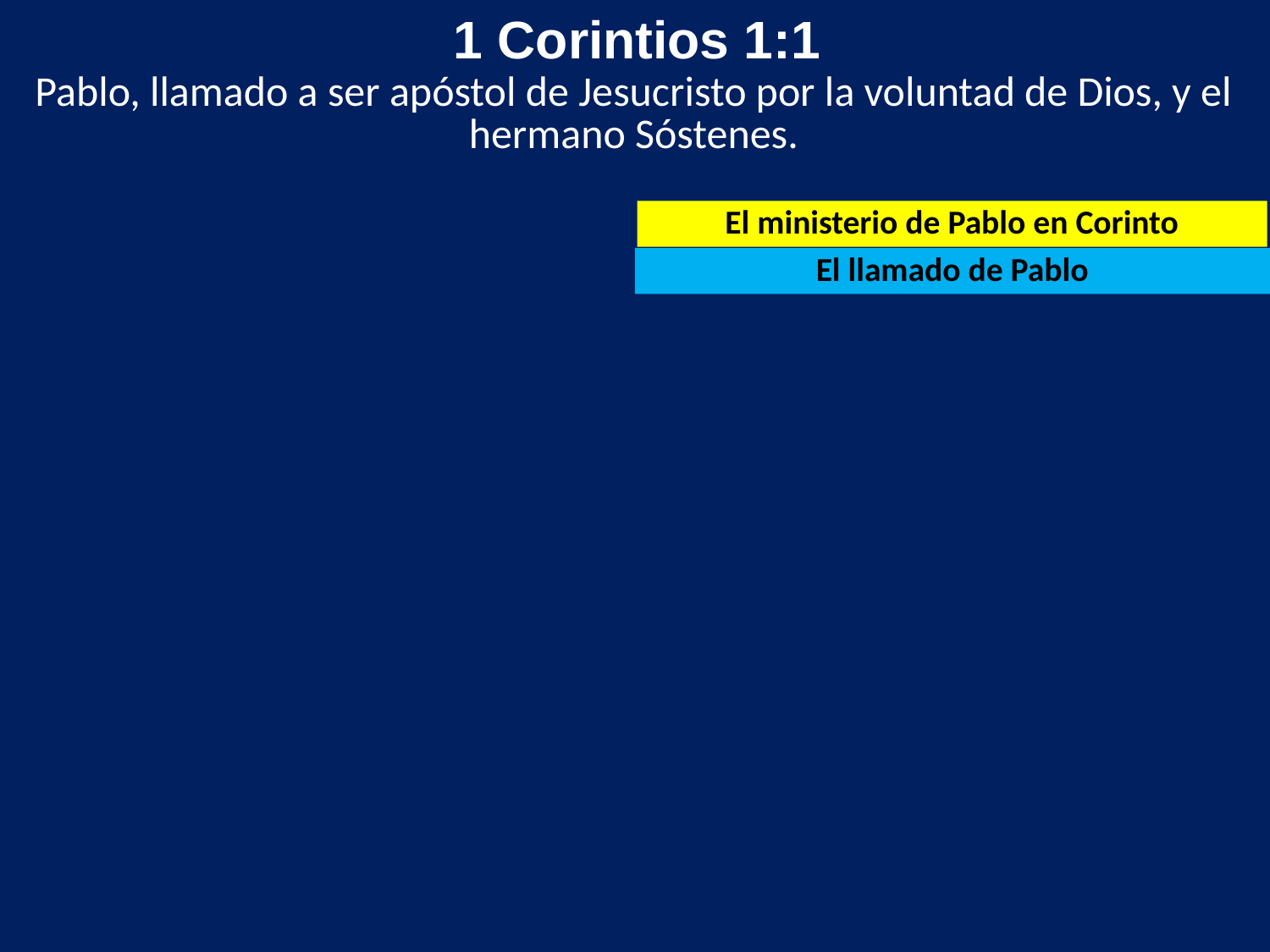

1 Corintios 1:1
Pablo, llamado a ser apóstol de Jesucristo por la voluntad de Dios, y el hermano Sóstenes.
El ministerio de Pablo en Corinto
El llamado de Pablo